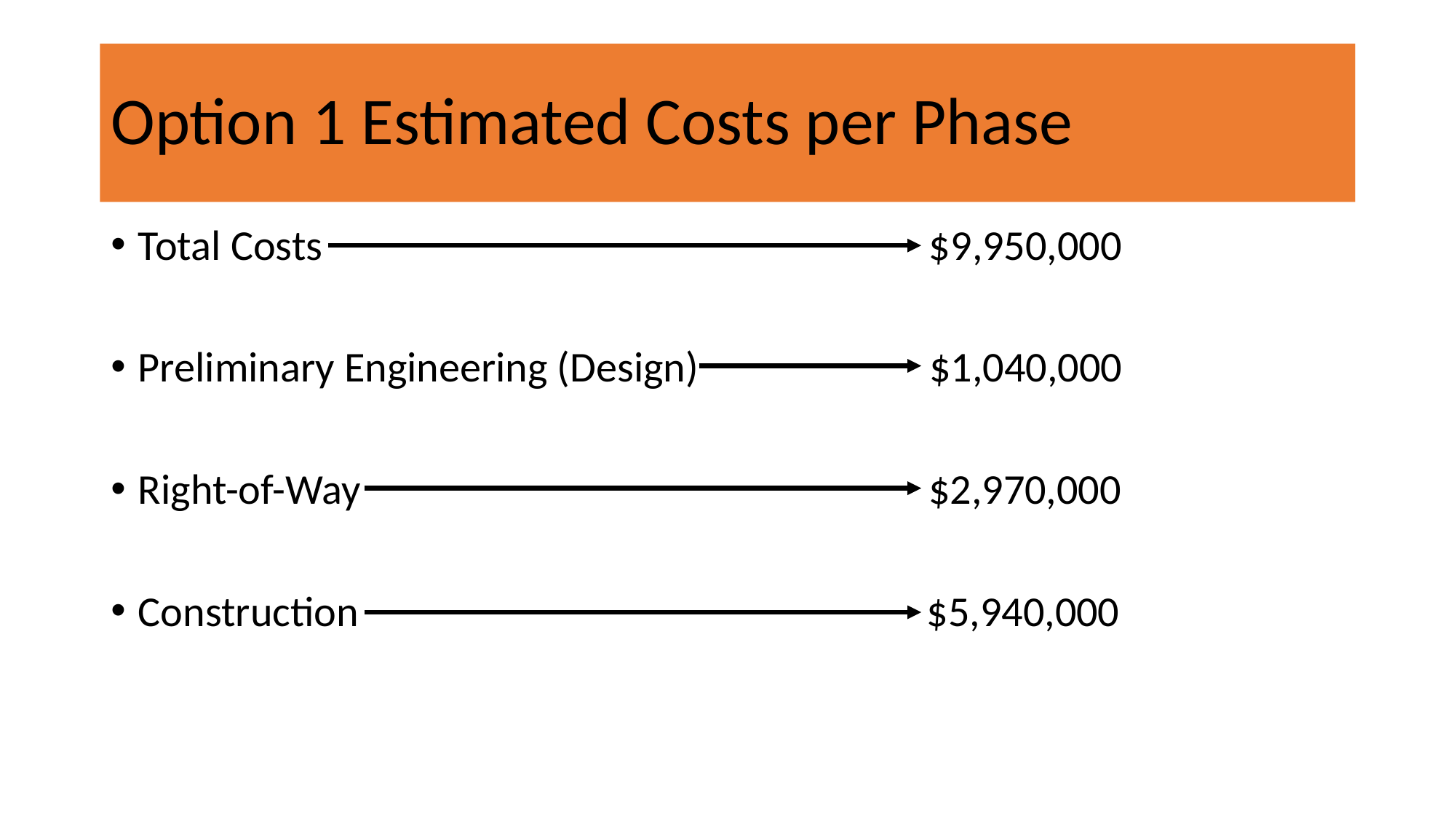

# Option 1 Estimated Costs per Phase
Total Costs                                                               $9,950,000

Preliminary Engineering (Design)                        $1,040,000

Right-of-Way                                                           $2,970,000

Construction                                                           $5,940,000